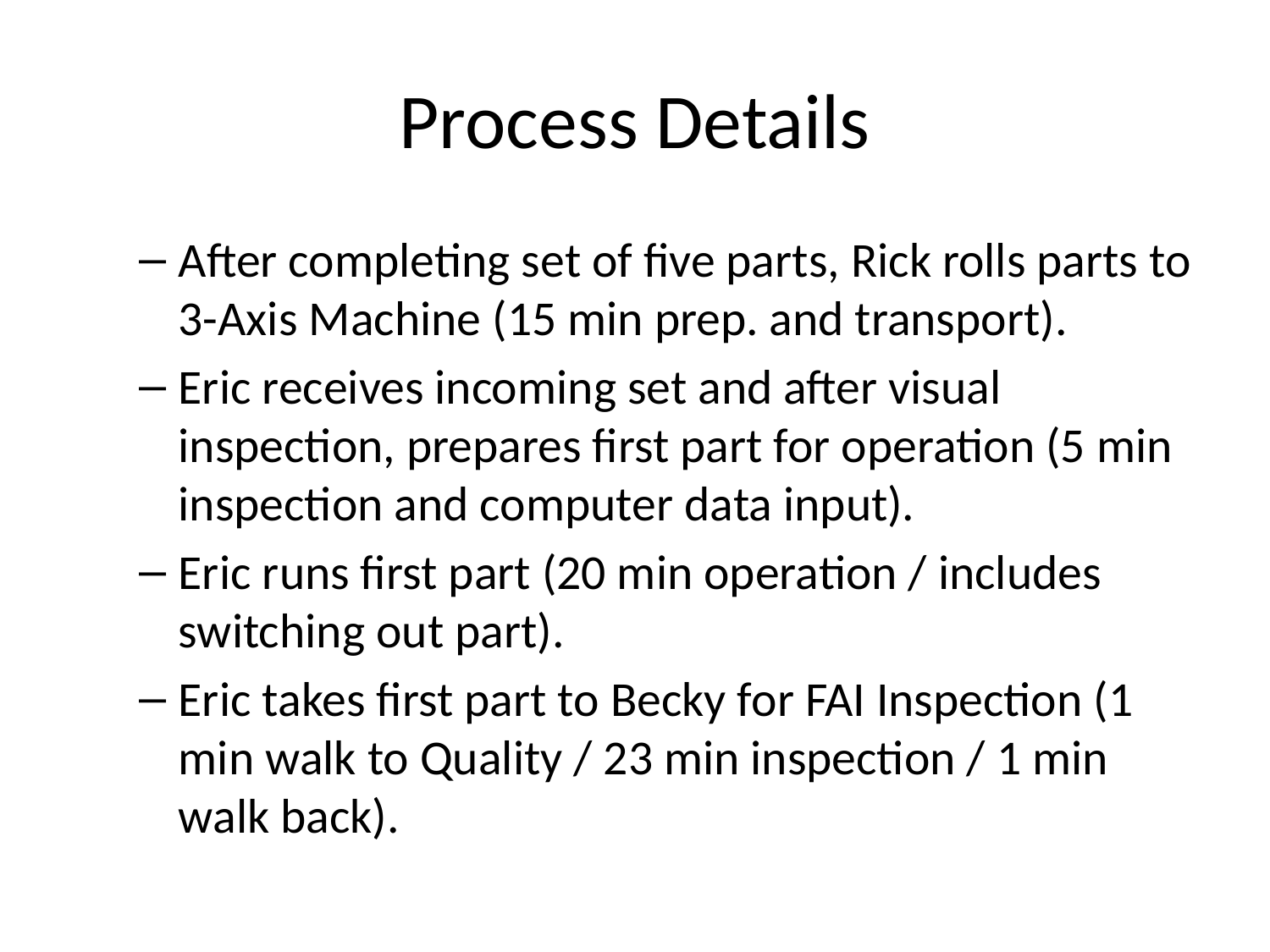

# Process Details
After completing set of five parts, Rick rolls parts to 3-Axis Machine (15 min prep. and transport).
Eric receives incoming set and after visual inspection, prepares first part for operation (5 min inspection and computer data input).
Eric runs first part (20 min operation / includes switching out part).
Eric takes first part to Becky for FAI Inspection (1 min walk to Quality / 23 min inspection / 1 min walk back).